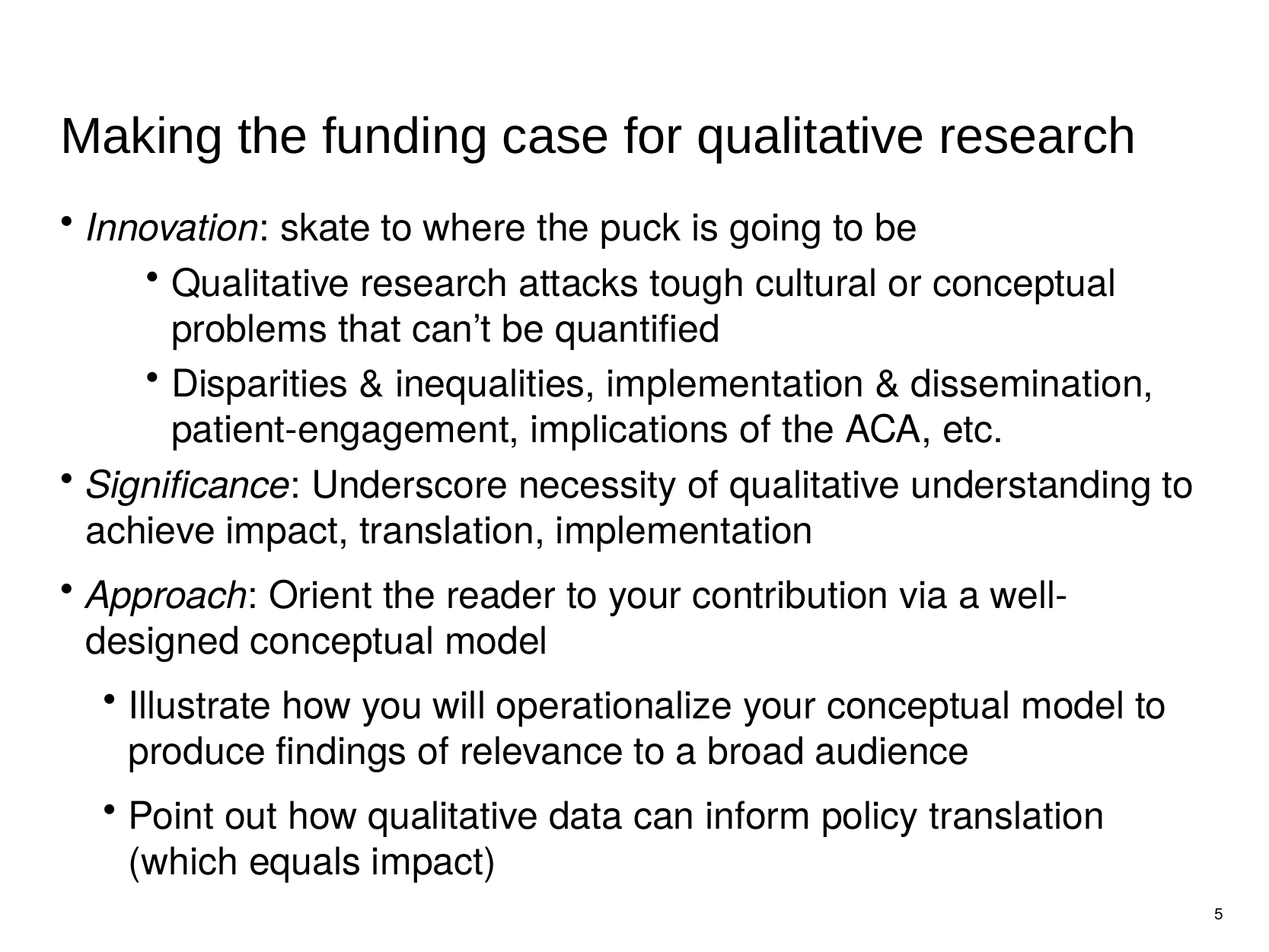

# Making the funding case for qualitative research
Innovation: skate to where the puck is going to be
Qualitative research attacks tough cultural or conceptual problems that can’t be quantified
Disparities & inequalities, implementation & dissemination, patient-engagement, implications of the ACA, etc.
Significance: Underscore necessity of qualitative understanding to achieve impact, translation, implementation
Approach: Orient the reader to your contribution via a well-designed conceptual model
Illustrate how you will operationalize your conceptual model to produce findings of relevance to a broad audience
Point out how qualitative data can inform policy translation (which equals impact)
5